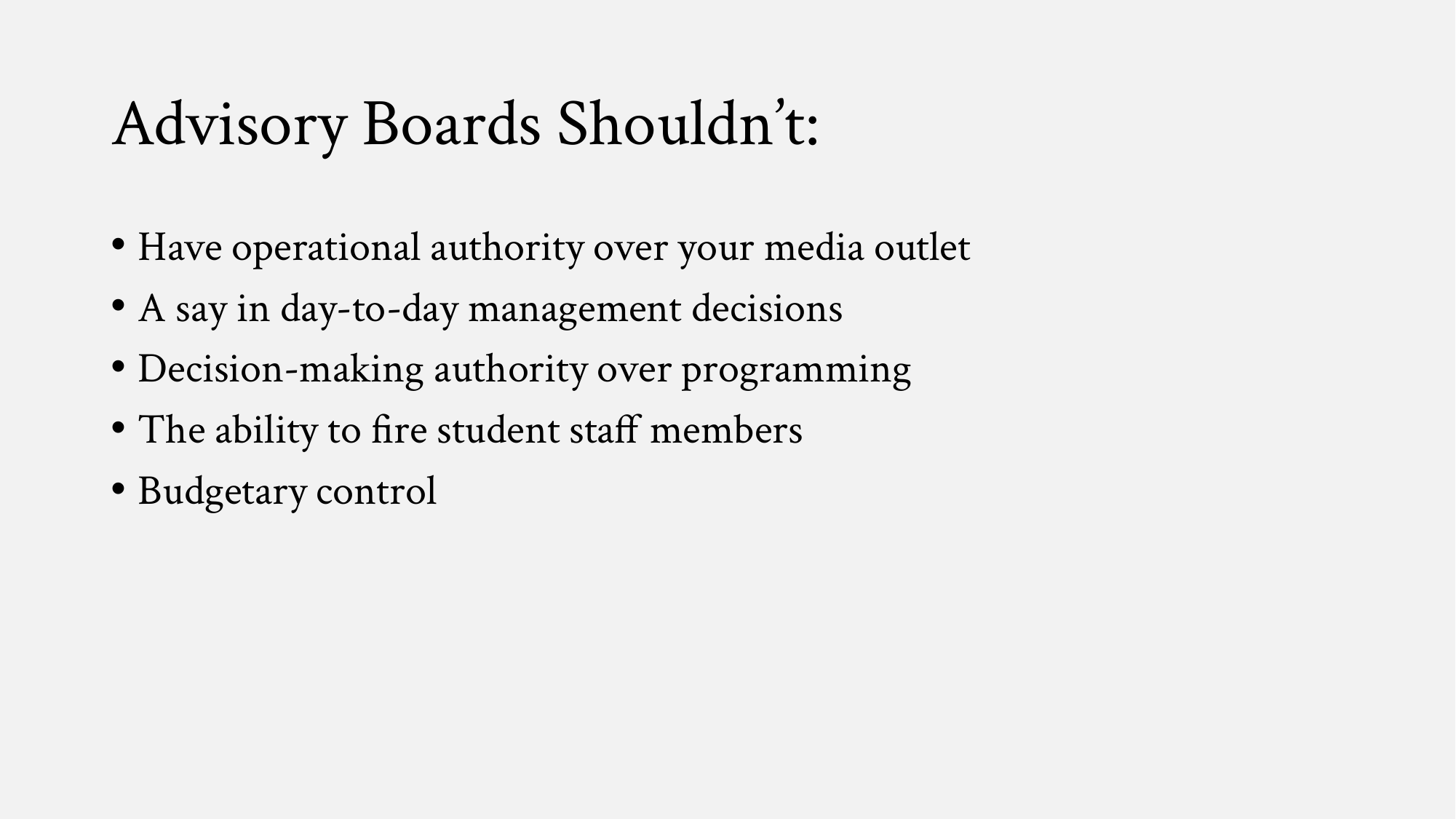

# Advisory Boards Shouldn’t:
Have operational authority over your media outlet
A say in day-to-day management decisions
Decision-making authority over programming
The ability to fire student staff members
Budgetary control